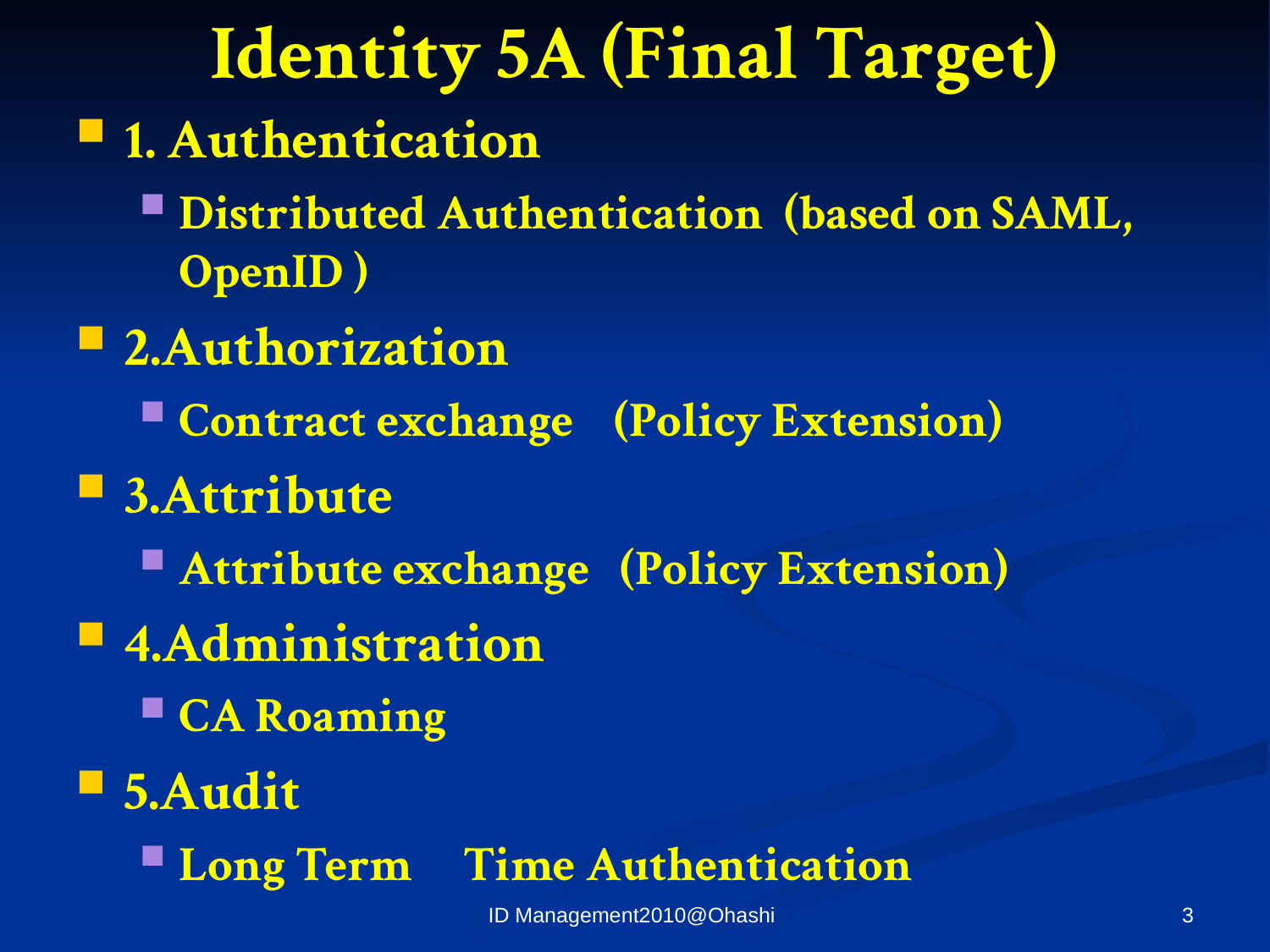

# Identity 5A (Final Target)
1. Authentication
Distributed Authentication  (based on SAML, OpenID )
2.Authorization
Contract exchange    (Policy Extension)
3.Attribute
Attribute exchange   (Policy Extension)
4.Administration
CA Roaming
5.Audit
Long Term     Time Authentication
ID Management2010@Ohashi
3